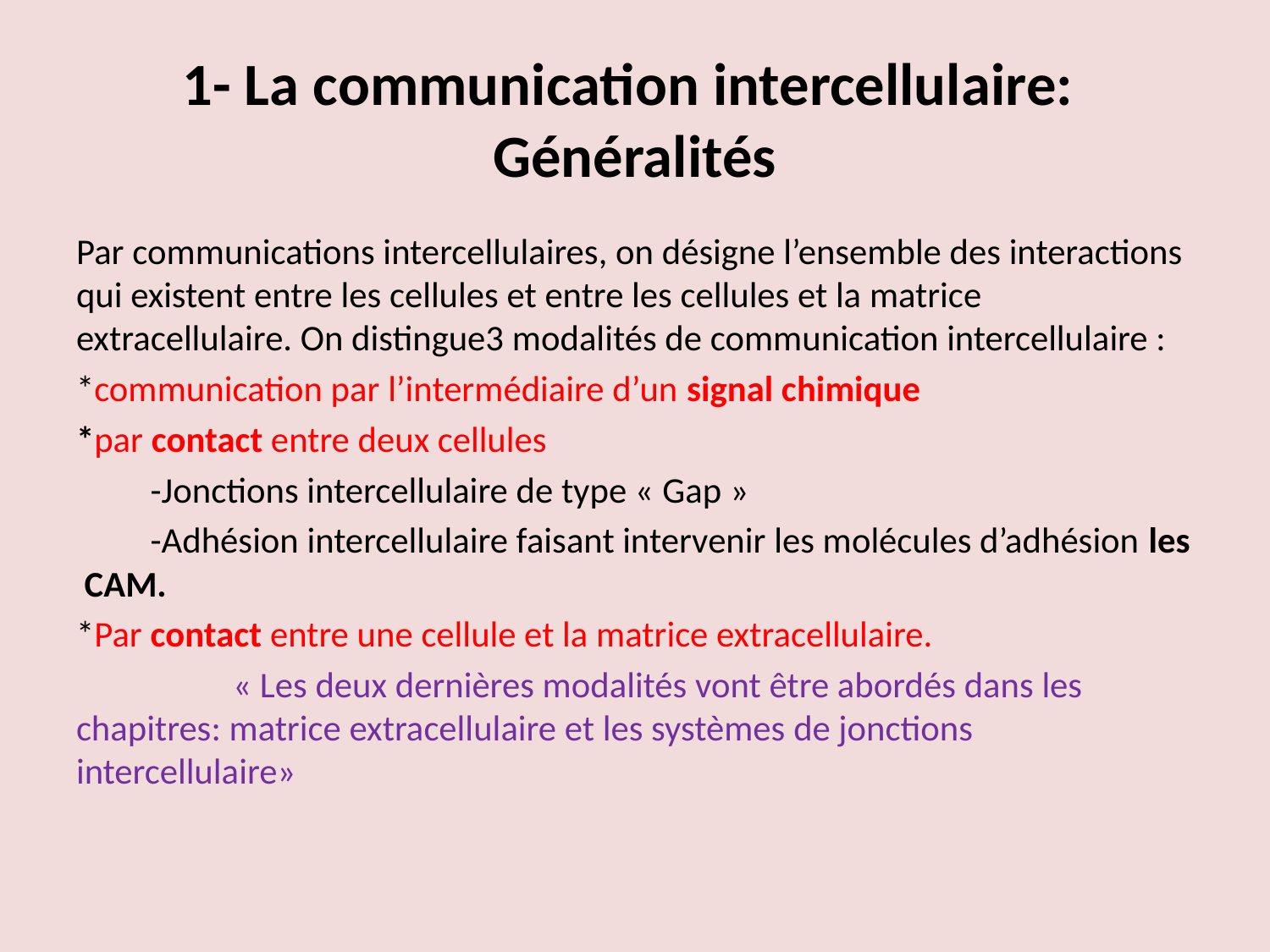

# 1- La communication intercellulaire: Généralités
Par communications intercellulaires, on désigne l’ensemble des interactions qui existent entre les cellules et entre les cellules et la matrice extracellulaire. On distingue3 modalités de communication intercellulaire :
*communication par l’intermédiaire d’un signal chimique
*par contact entre deux cellules
         -Jonctions intercellulaire de type « Gap »
         -Adhésion intercellulaire faisant intervenir les molécules d’adhésion les  CAM.
*Par contact entre une cellule et la matrice extracellulaire.
                   « Les deux dernières modalités vont être abordés dans les  chapitres: matrice extracellulaire et les systèmes de jonctions intercellulaire»